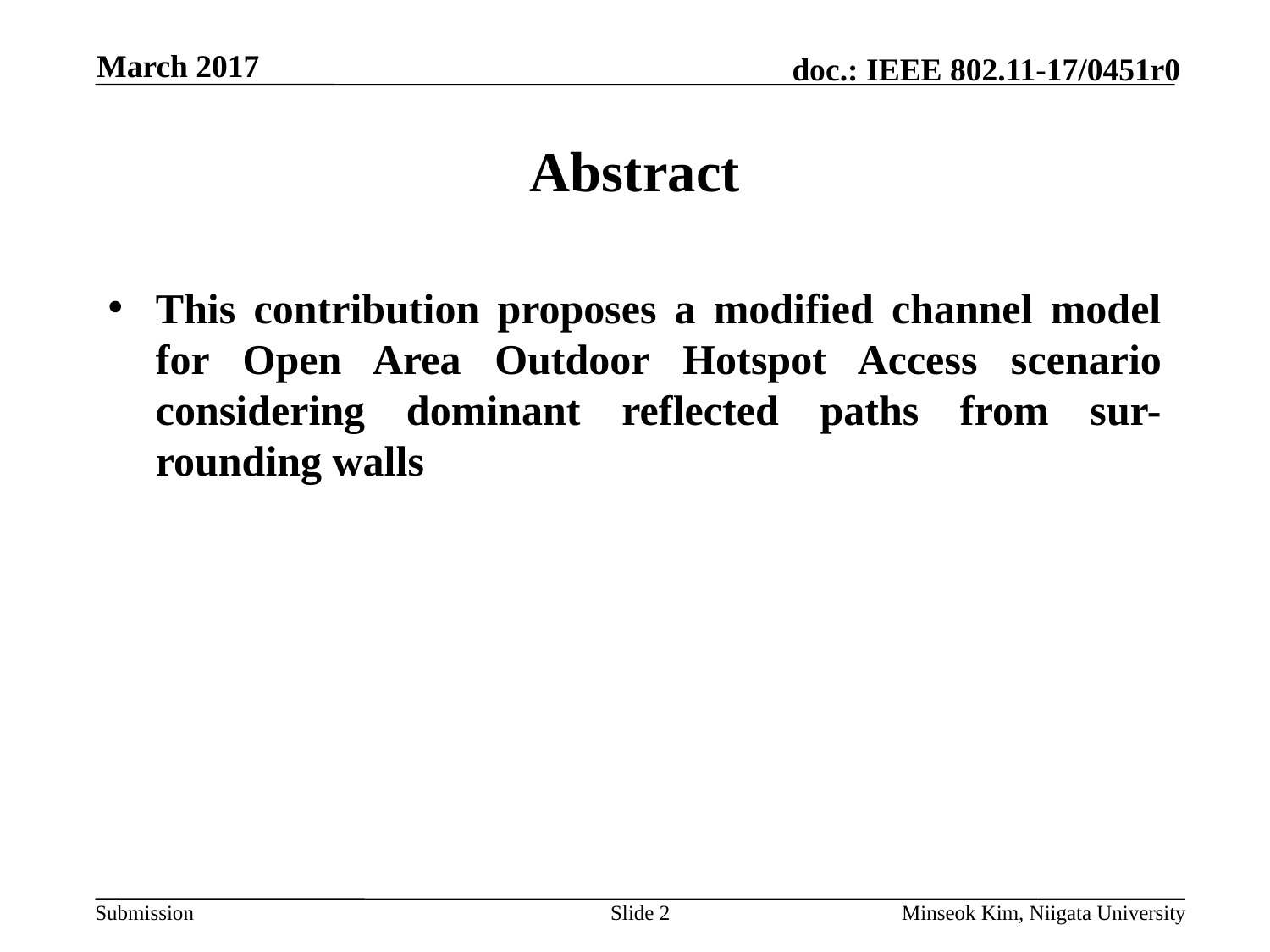

March 2017
# Abstract
This contribution proposes a modified channel model for Open Area Outdoor Hotspot Access scenario considering dominant reflected paths from sur-rounding walls
Slide 2
Minseok Kim, Niigata University